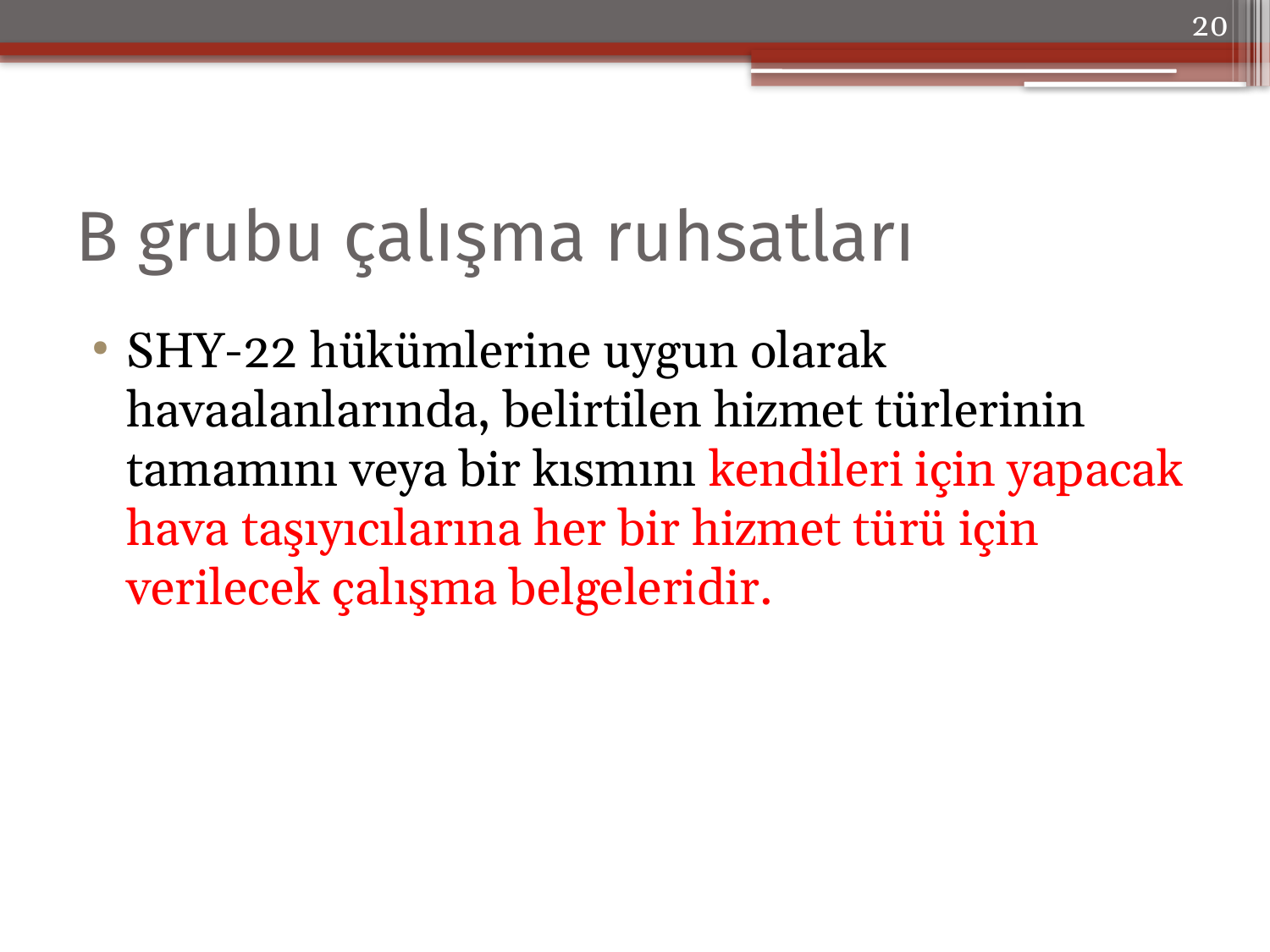

20
# B grubu çalışma ruhsatları
SHY-22 hükümlerine uygun olarak havaalanlarında, belirtilen hizmet türlerinin tamamını veya bir kısmını kendileri için yapacak hava taşıyıcılarına her bir hizmet türü için verilecek çalışma belgeleridir.